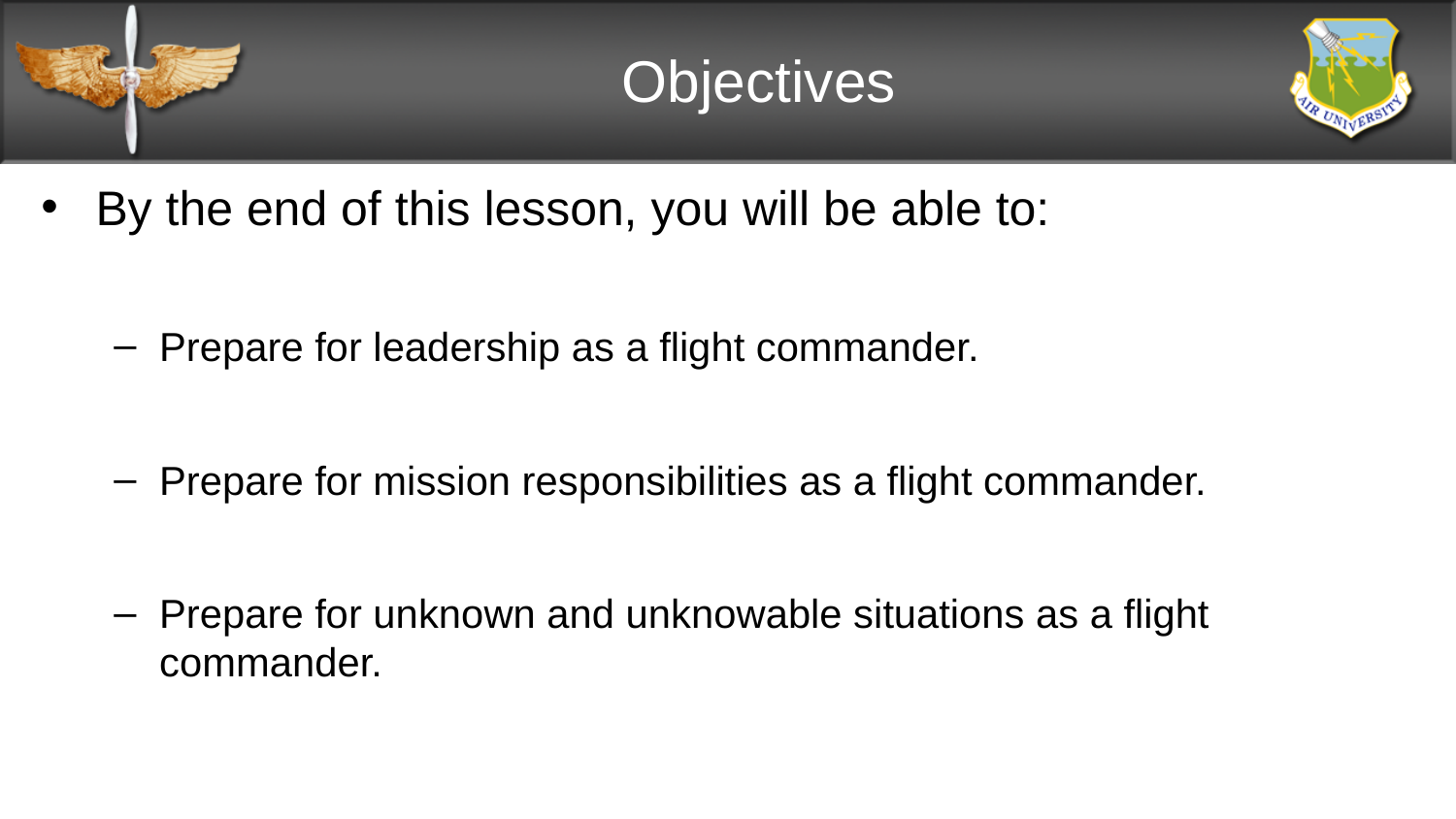

# Objectives
By the end of this lesson, you will be able to:

Prepare for leadership as a flight commander.

Prepare for mission responsibilities as a flight commander.

Prepare for unknown and unknowable situations as a flight commander.